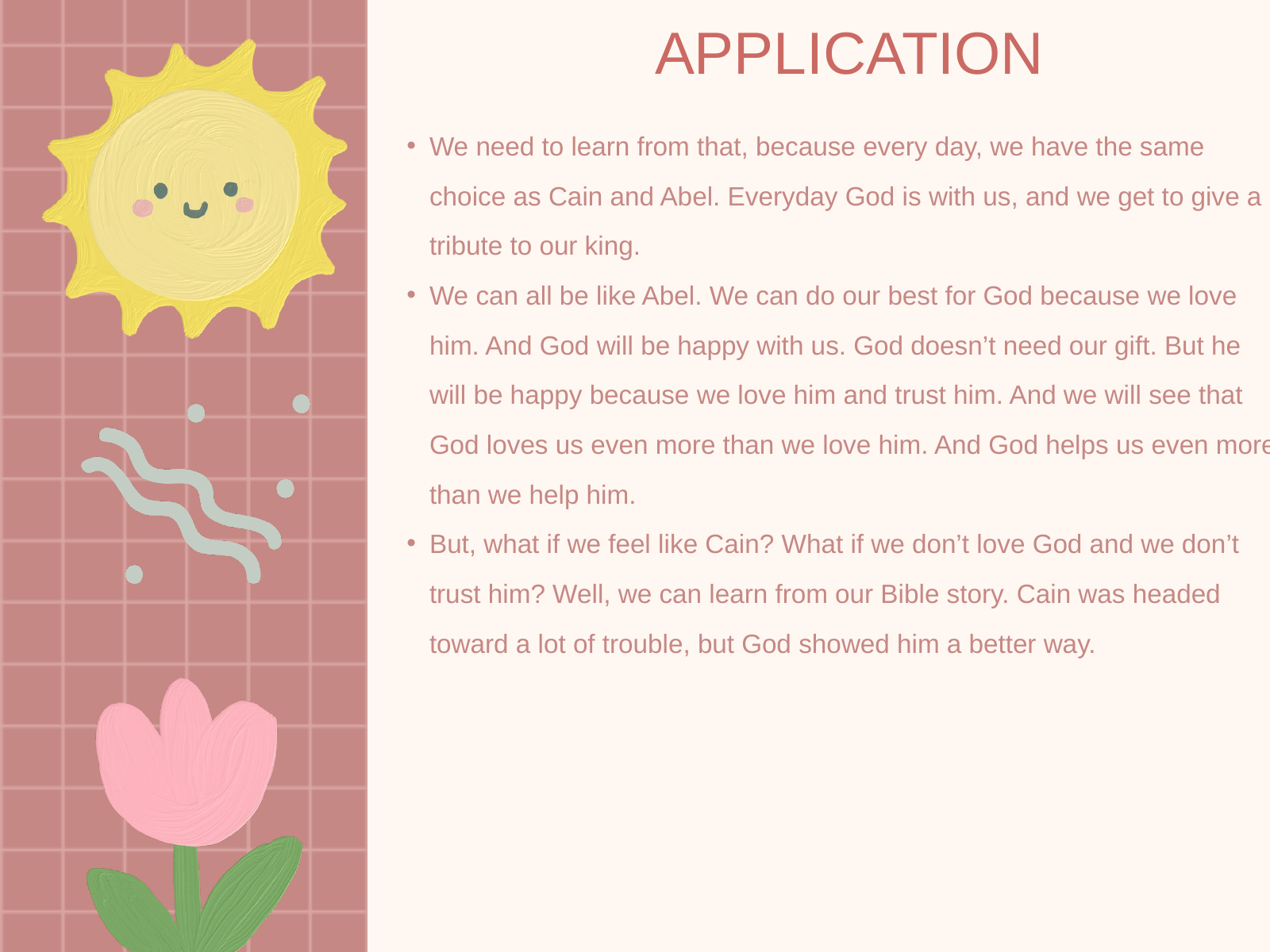

APPLICATION

We need to learn from that, because every day, we have the same choice as Cain and Abel. Everyday God is with us, and we get to give a tribute to our king.
We can all be like Abel. We can do our best for God because we love him. And God will be happy with us. God doesn’t need our gift. But he will be happy because we love him and trust him. And we will see that God loves us even more than we love him. And God helps us even more than we help him.
But, what if we feel like Cain? What if we don’t love God and we don’t trust him? Well, we can learn from our Bible story. Cain was headed toward a lot of trouble, but God showed him a better way.